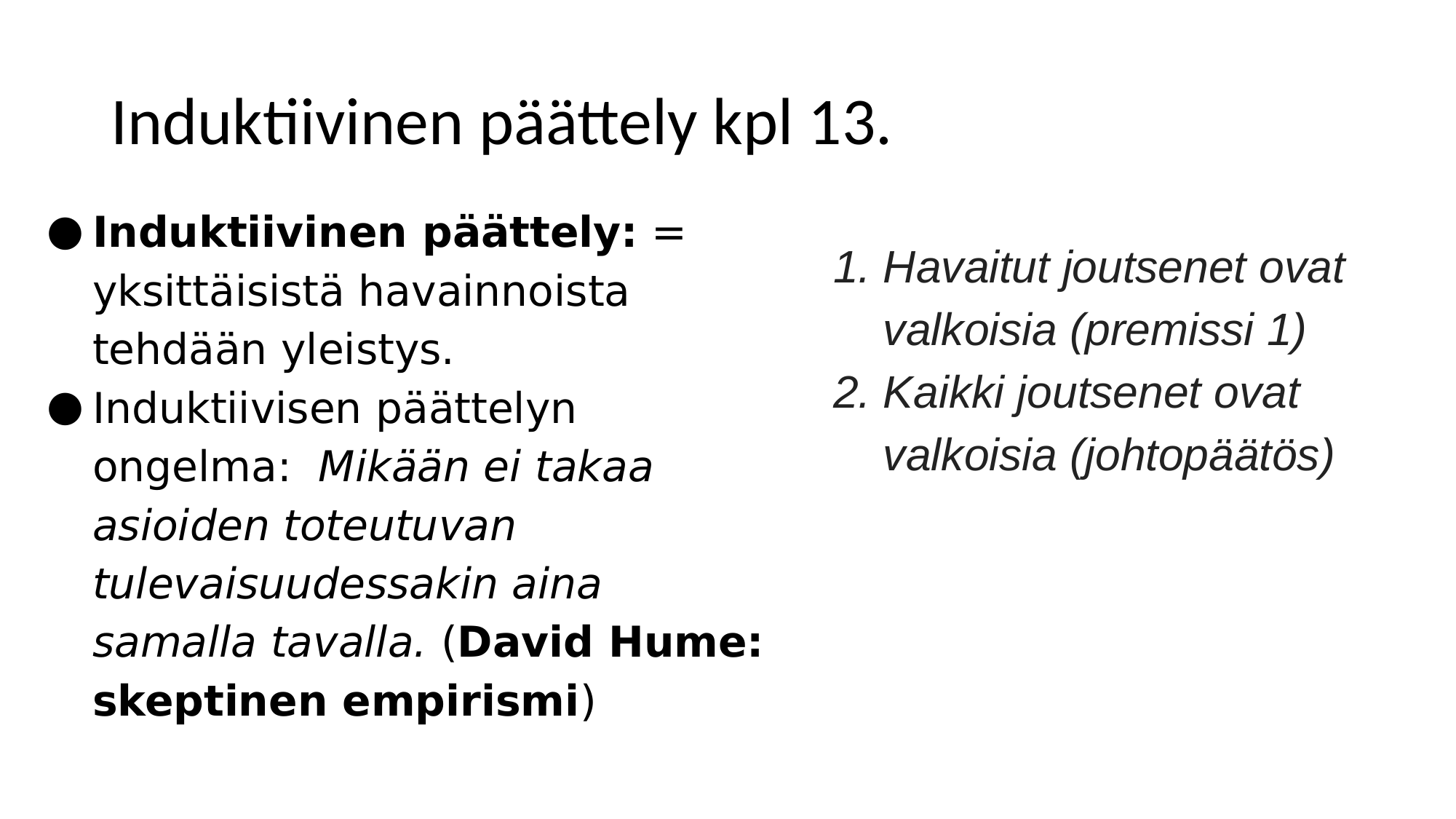

# Induktiivinen päättely kpl 13.
Induktiivinen päättely: = yksittäisistä havainnoista tehdään yleistys.
Induktiivisen päättelyn ongelma:  Mikään ei takaa asioiden toteutuvan tulevaisuudessakin aina samalla tavalla. (David Hume: skeptinen empirismi)

Havaitut joutsenet ovat valkoisia (premissi 1)
Kaikki joutsenet ovat valkoisia (johtopäätös)